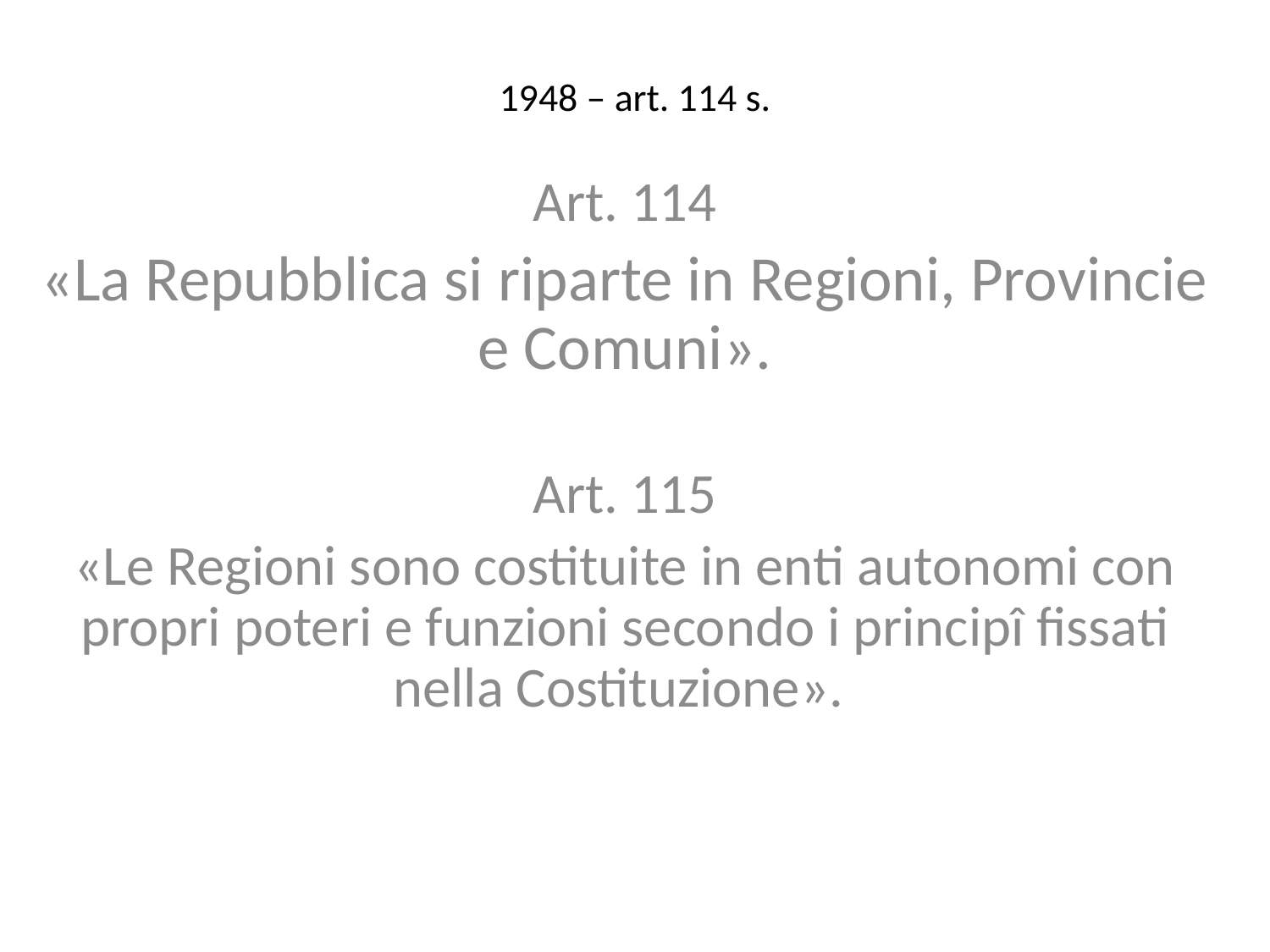

# 1948 – art. 114 s.
Art. 114
«La Repubblica si riparte in Regioni, Provincie e Comuni».
Art. 115
«Le Regioni sono costituite in enti autonomi con propri poteri e funzioni secondo i principî fissati nella Costituzione».